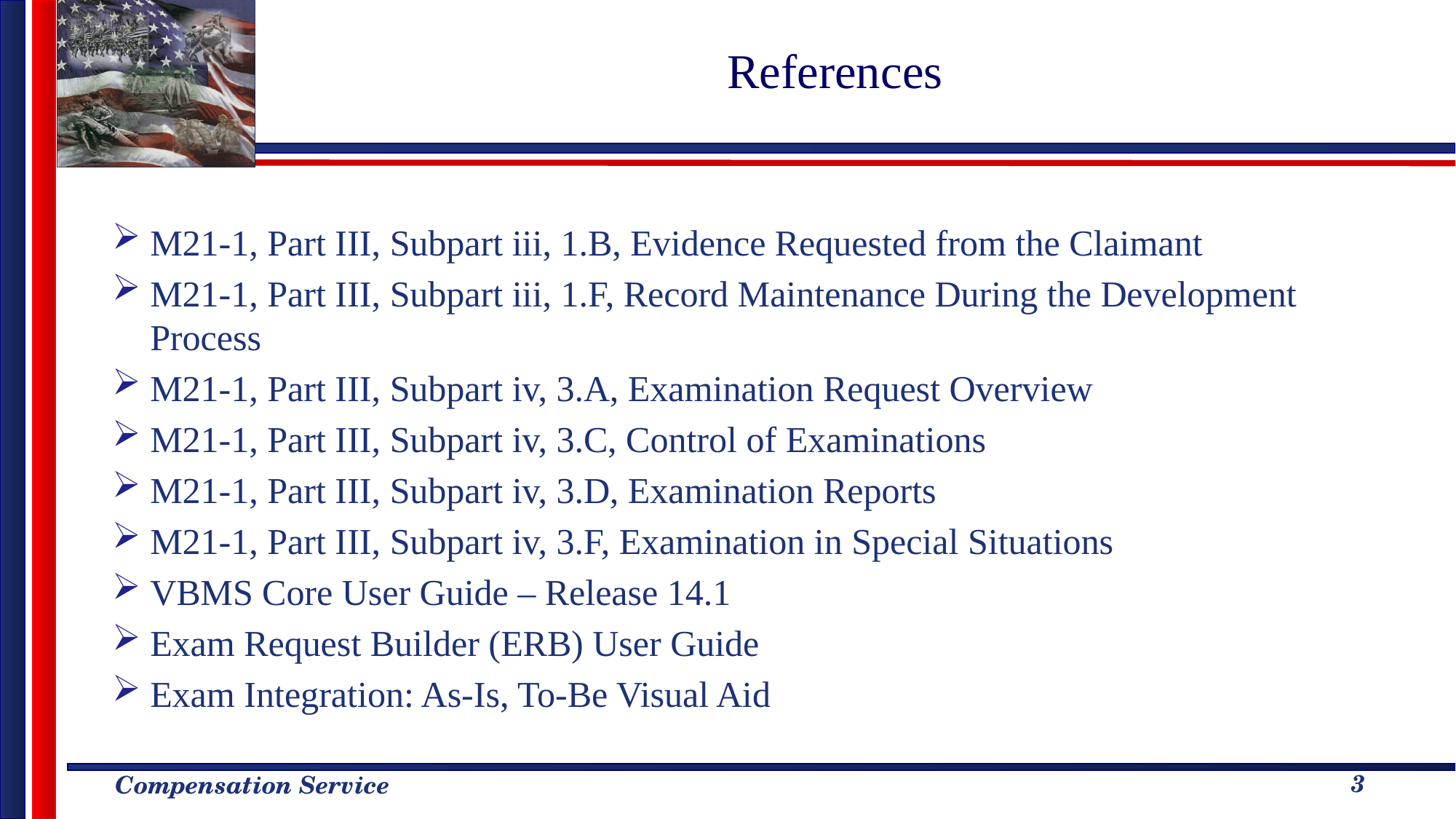

# References
M21-1, Part III, Subpart iii, 1.B, Evidence Requested from the Claimant
M21-1, Part III, Subpart iii, 1.F, Record Maintenance During the Development Process
M21-1, Part III, Subpart iv, 3.A, Examination Request Overview
M21-1, Part III, Subpart iv, 3.C, Control of Examinations
M21-1, Part III, Subpart iv, 3.D, Examination Reports
M21-1, Part III, Subpart iv, 3.F, Examination in Special Situations
VBMS Core User Guide – Release 14.1
Exam Request Builder (ERB) User Guide
Exam Integration: As-Is, To-Be Visual Aid

3